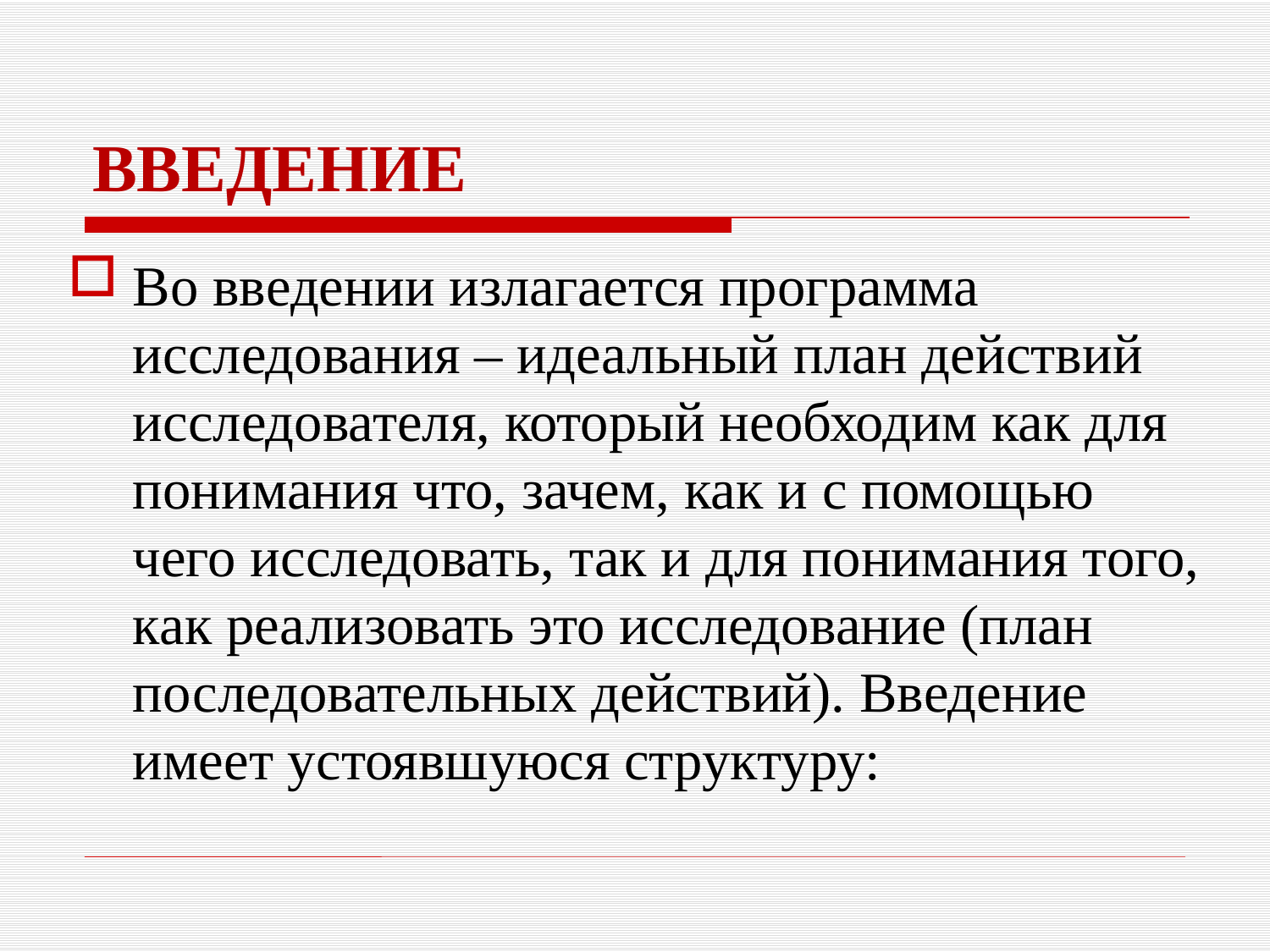

# ВВЕДЕНИЕ
Во введении излагается программа исследования – идеальный план действий исследователя, который необходим как для понимания что, зачем, как и с помощью чего исследовать, так и для понимания того, как реализовать это исследование (план последовательных действий). Введение имеет устоявшуюся структуру: